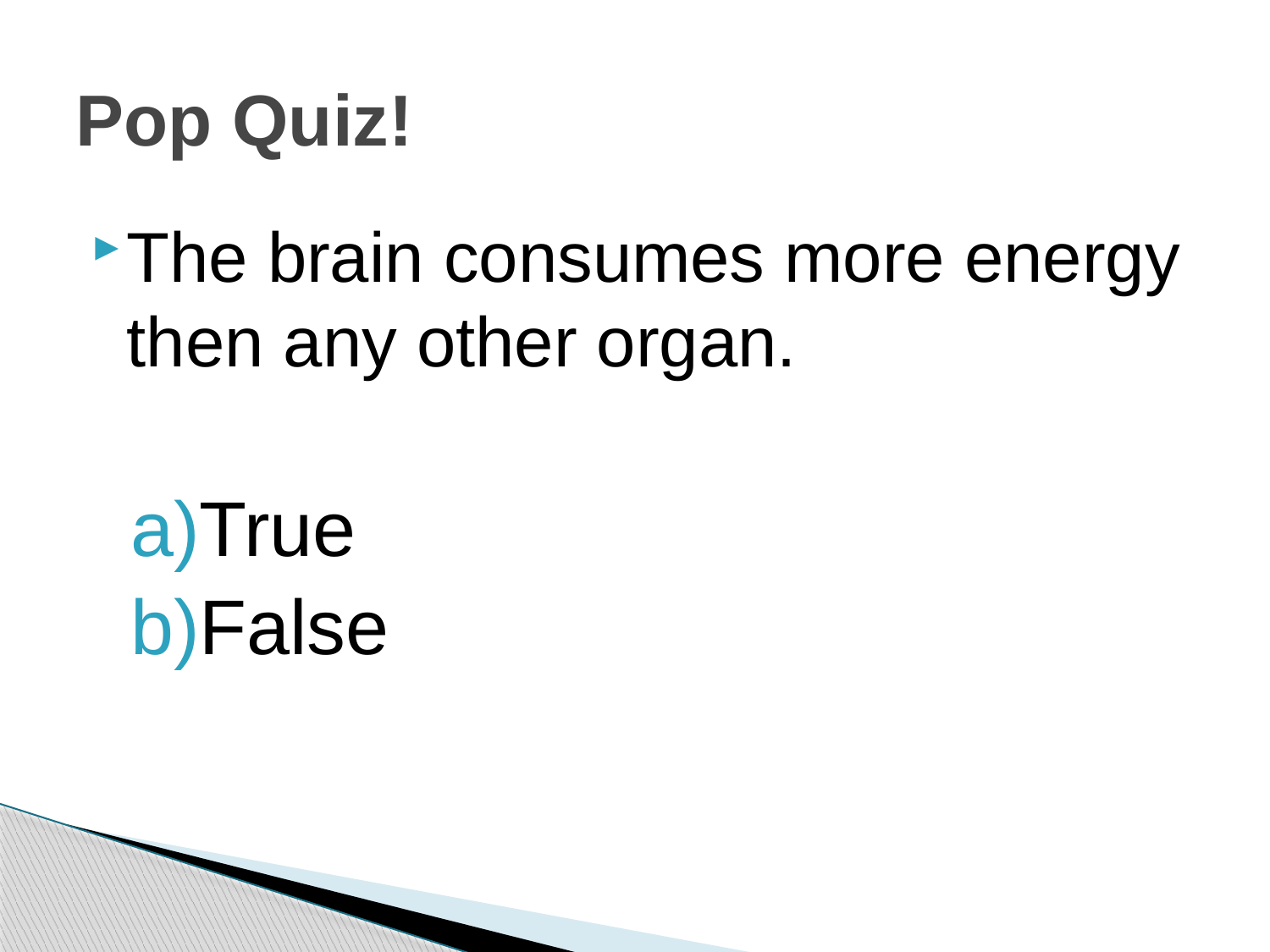

# Pop Quiz!
The brain consumes more energy then any other organ.

True
False